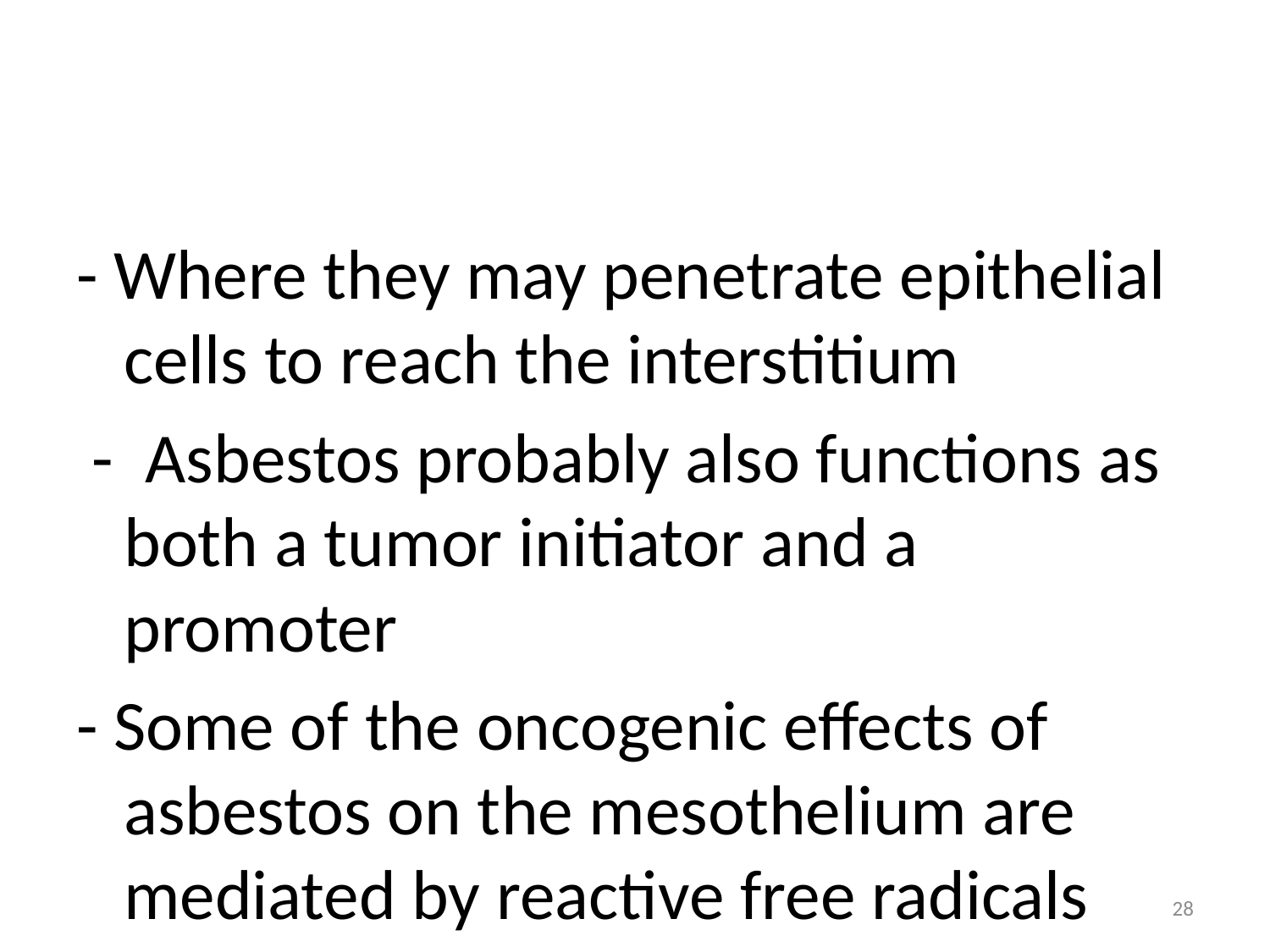

#
- Where they may penetrate epithelial cells to reach the interstitium
 -  Asbestos probably also functions as both a tumor initiator and a promoter
- Some of the oncogenic effects of asbestos on the mesothelium are mediated by reactive free radicals generated by asbestos fibers

28